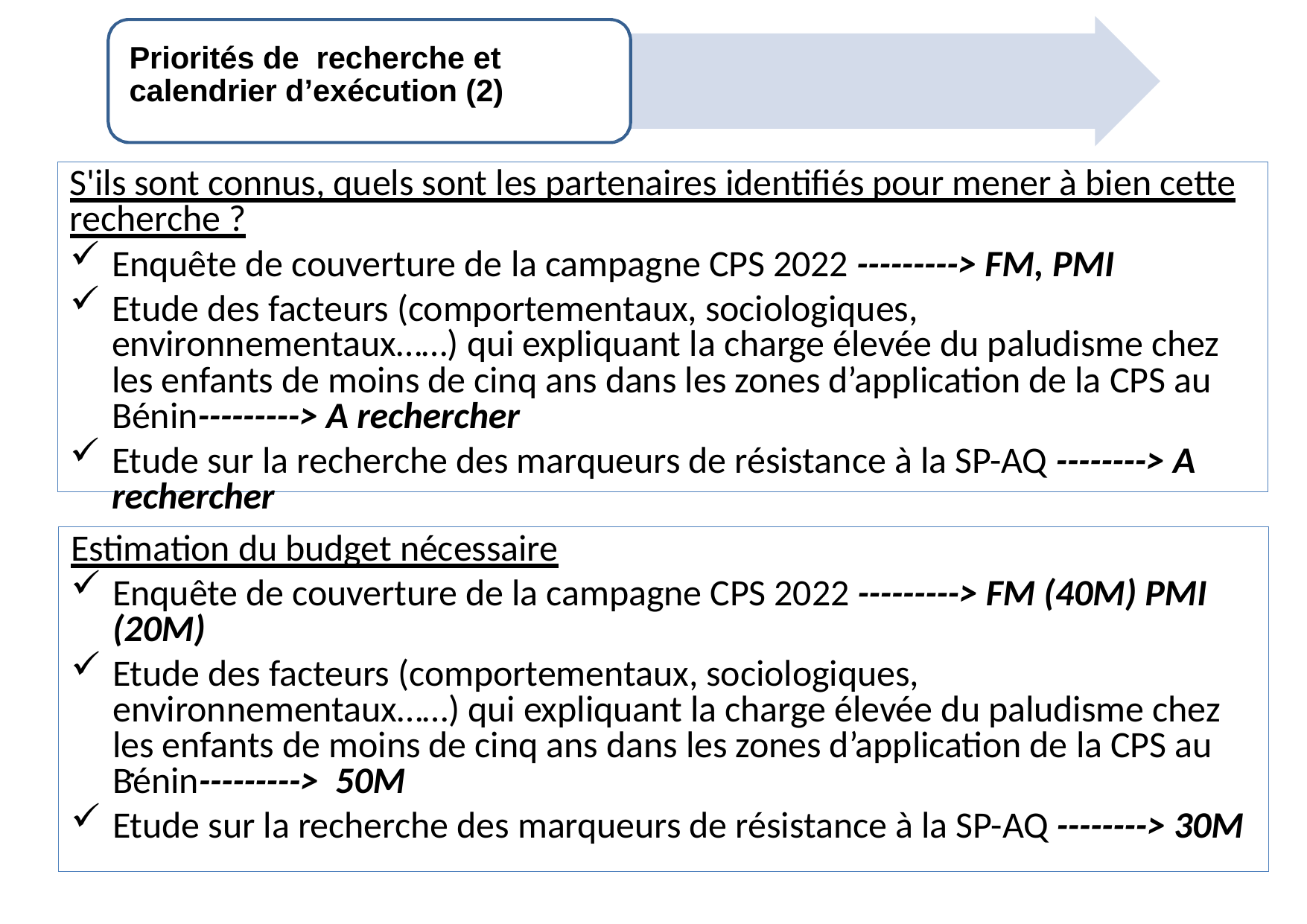

# Priorités de  recherche et calendrier d’exécution (2)
S'ils sont connus, quels sont les partenaires identifiés pour mener à bien cette recherche ?
Enquête de couverture de la campagne CPS 2022 ---------> FM, PMI
Etude des facteurs (comportementaux, sociologiques, environnementaux……) qui expliquant la charge élevée du paludisme chez les enfants de moins de cinq ans dans les zones d’application de la CPS au Bénin---------> A rechercher
Etude sur la recherche des marqueurs de résistance à la SP-AQ --------> A rechercher

Estimation du budget nécessaire
Enquête de couverture de la campagne CPS 2022 ---------> FM (40M) PMI (20M)
Etude des facteurs (comportementaux, sociologiques, environnementaux……) qui expliquant la charge élevée du paludisme chez les enfants de moins de cinq ans dans les zones d’application de la CPS au Bénin--------->  50M
Etude sur la recherche des marqueurs de résistance à la SP-AQ --------> 30M

•